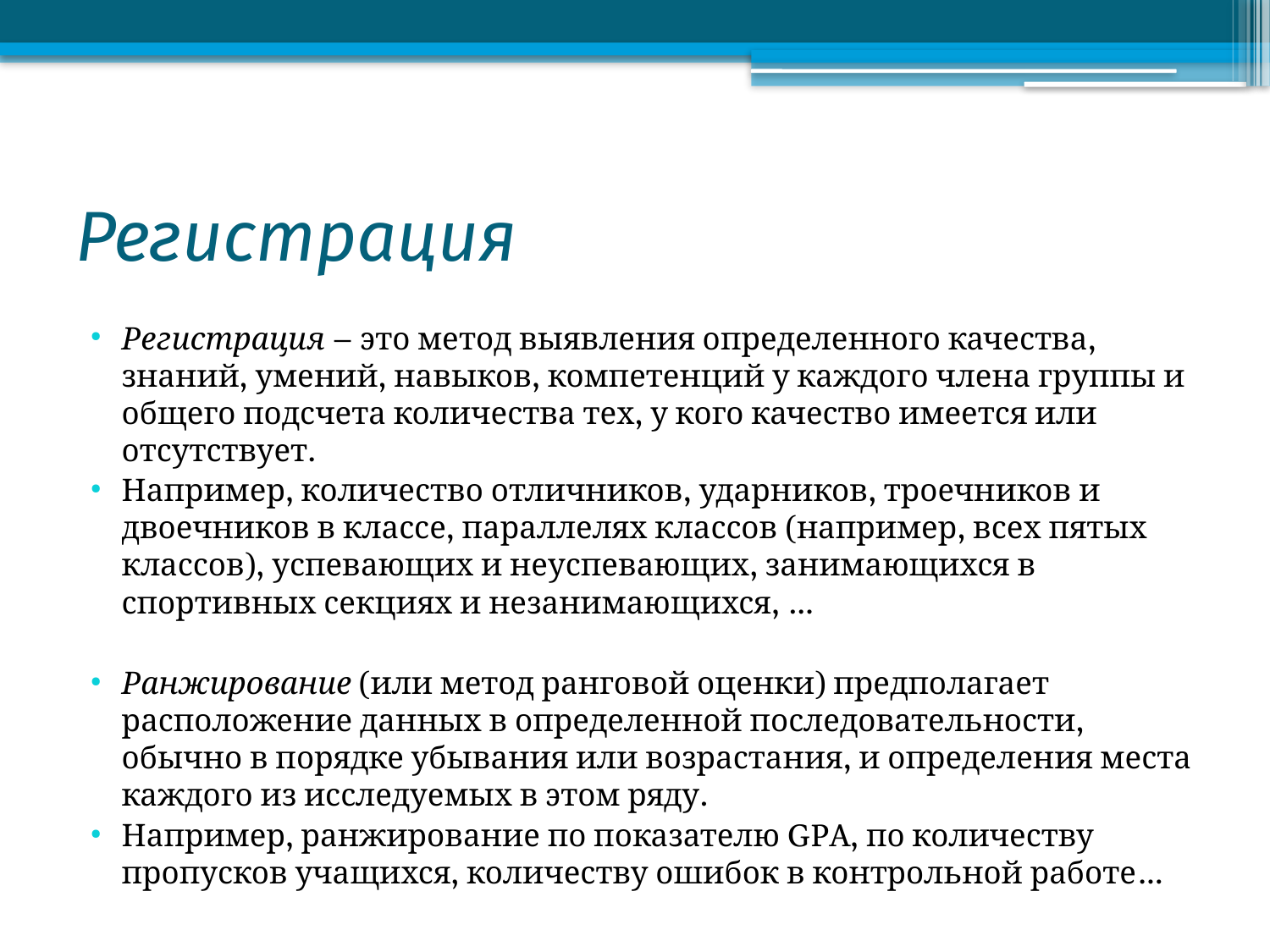

# Регистрация
Регистрация – это метод выявления определенного качества, знаний, умений, навыков, компетенций у каждого члена группы и общего подсчета количества тех, у кого качество имеется или отсутствует.
Например, количество отличников, ударников, троечников и двоечников в классе, параллелях классов (например, всех пятых классов), успевающих и неуспевающих, занимающихся в спортивных секциях и незанимающихся, …

Ранжирование (или метод ранговой оценки) предполагает расположение данных в определенной последовательности, обычно в порядке убывания или возрастания, и определения места каждого из исследуемых в этом ряду.
Например, ранжирование по показателю GPA, по количеству пропусков учащихся, количеству ошибок в контрольной работе…